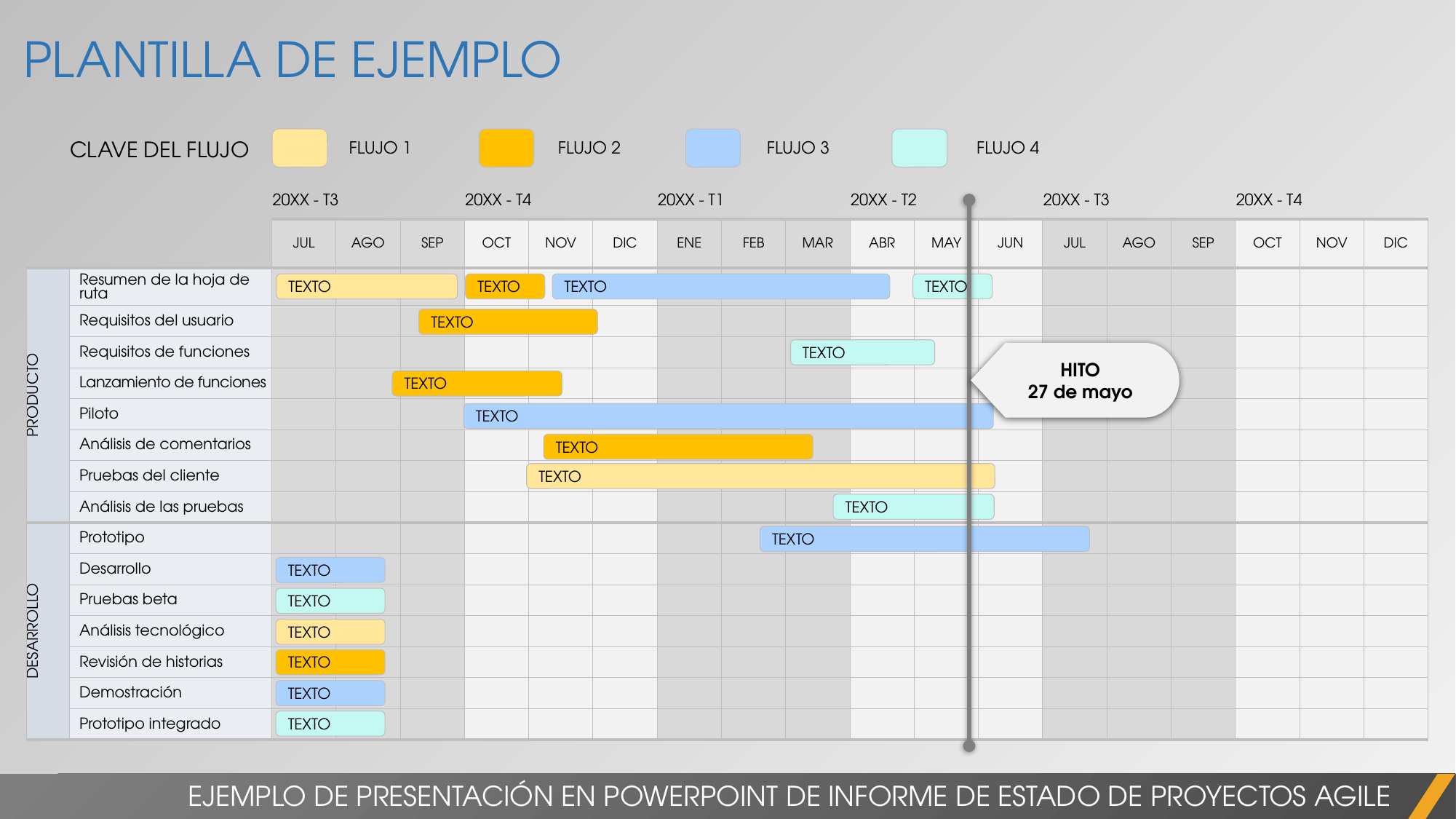

PLANTILLA DE EJEMPLO

FLUJO 1
FLUJO 2
FLUJO 3
FLUJO 4
CLAVE DEL FLUJO
|  |  | 20XX - T3 |  |  | 20XX - T4 |  |  | 20XX - T1 |  |  | 20XX - T2 |  |  | 20XX - T3 |  |  | 20XX - T4 |  |  |
| --- | --- | --- | --- | --- | --- | --- | --- | --- | --- | --- | --- | --- | --- | --- | --- | --- | --- | --- | --- |
|  |  | JUL | AGO | SEP | OCT | NOV | DIC | ENE | FEB | MAR | ABR | MAY | JUN | JUL | AGO | SEP | OCT | NOV | DIC |
| PRODUCTO | Resumen de la hoja de ruta |  |  |  |  |  |  |  |  |  |  |  |  |  |  |  |  |  |  |
|  | Requisitos del usuario |  |  |  |  |  |  |  |  |  |  |  |  |  |  |  |  |  |  |
|  | Requisitos de funciones |  |  |  |  |  |  |  |  |  |  |  |  |  |  |  |  |  |  |
|  | Lanzamiento de funciones |  |  |  |  |  |  |  |  |  |  |  |  |  |  |  |  |  |  |
|  | Piloto |  |  |  |  |  |  |  |  |  |  |  |  |  |  |  |  |  |  |
|  | Análisis de comentarios |  |  |  |  |  |  |  |  |  |  |  |  |  |  |  |  |  |  |
|  | Pruebas del cliente |  |  |  |  |  |  |  |  |  |  |  |  |  |  |  |  |  |  |
|  | Análisis de las pruebas |  |  |  |  |  |  |  |  |  |  |  |  |  |  |  |  |  |  |
| DESARROLLO | Prototipo |  |  |  |  |  |  |  |  |  |  |  |  |  |  |  |  |  |  |
|  | Desarrollo |  |  |  |  |  |  |  |  |  |  |  |  |  |  |  |  |  |  |
|  | Pruebas beta |  |  |  |  |  |  |  |  |  |  |  |  |  |  |  |  |  |  |
|  | Análisis tecnológico |  |  |  |  |  |  |  |  |  |  |  |  |  |  |  |  |  |  |
|  | Revisión de historias |  |  |  |  |  |  |  |  |  |  |  |  |  |  |  |  |  |  |
|  | Demostración |  |  |  |  |  |  |  |  |  |  |  |  |  |  |  |  |  |  |
|  | Prototipo integrado |  |  |  |  |  |  |  |  |  |  |  |  |  |  |  |  |  |  |
HITO
27 de mayo
TEXTO
TEXTO
TEXTO
TEXTO
TEXTO
TEXTO
TEXTO
TEXTO
TEXTO
TEXTO
TEXTO
TEXTO
TEXTO
TEXTO
TEXTO
TEXTO
TEXTO
TEXTO
EJEMPLO DE PRESENTACIÓN EN POWERPOINT DE INFORME DE ESTADO DE PROYECTOS AGILE